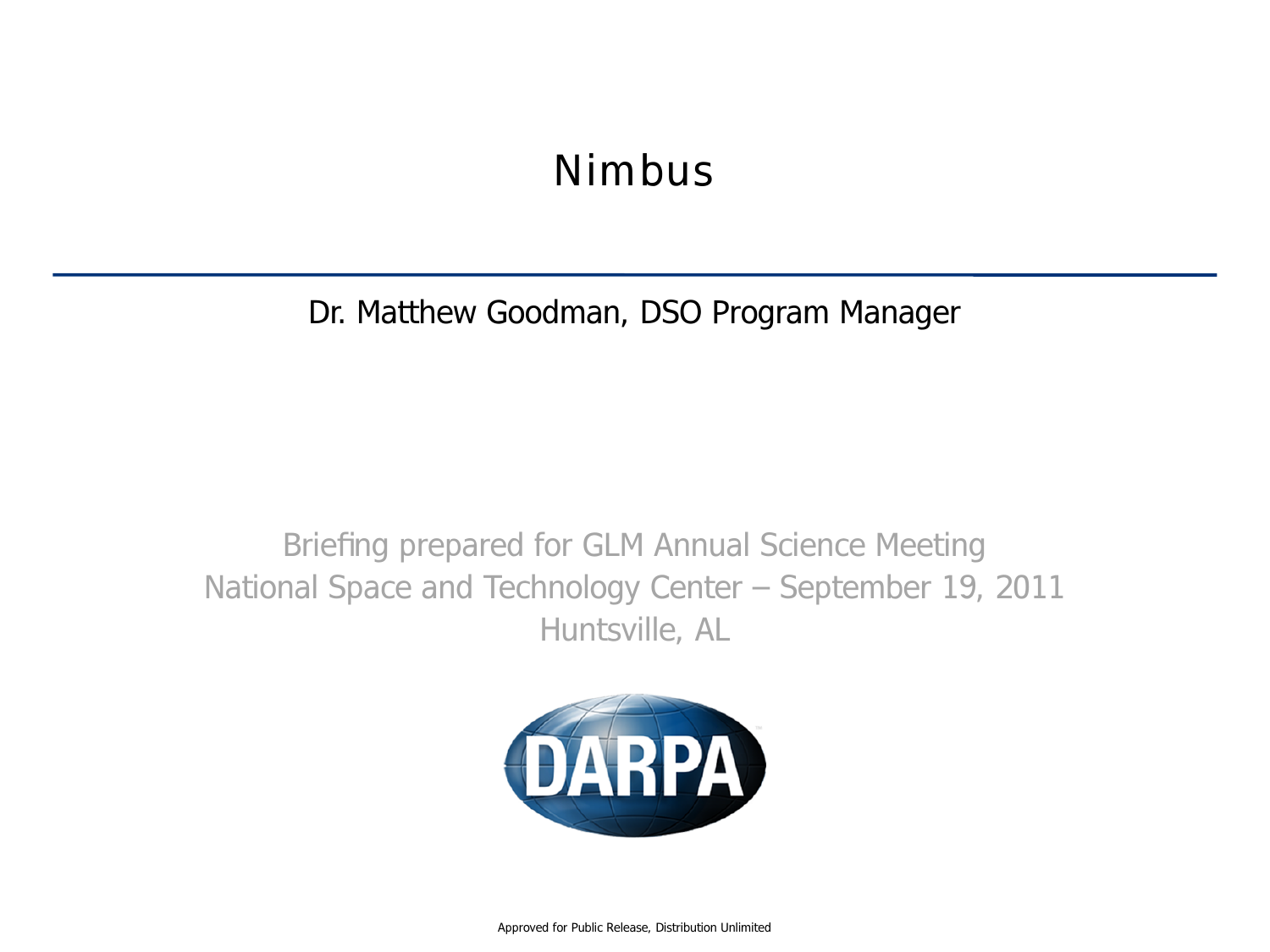

# Nimbus
Dr. Matthew Goodman, DSO Program Manager
Briefing prepared for GLM Annual Science Meeting
National Space and Technology Center – September 19, 2011
Huntsville, AL
Approved for Public Release, Distribution Unlimited